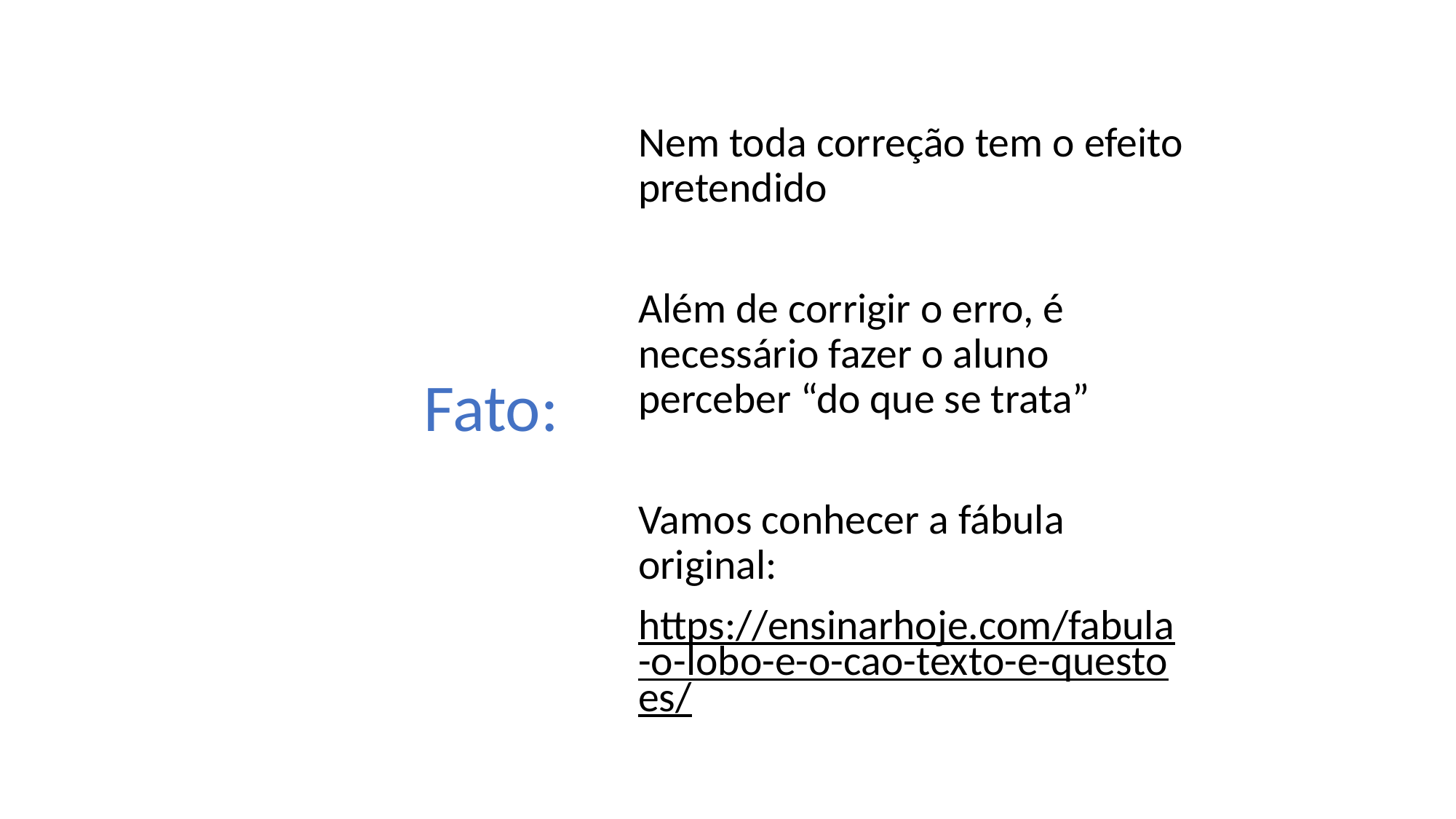

# Fato:
Nem toda correção tem o efeito pretendido

Além de corrigir o erro, é necessário fazer o aluno perceber “do que se trata”

Vamos conhecer a fábula original:
https://ensinarhoje.com/fabula-o-lobo-e-o-cao-texto-e-questoes/